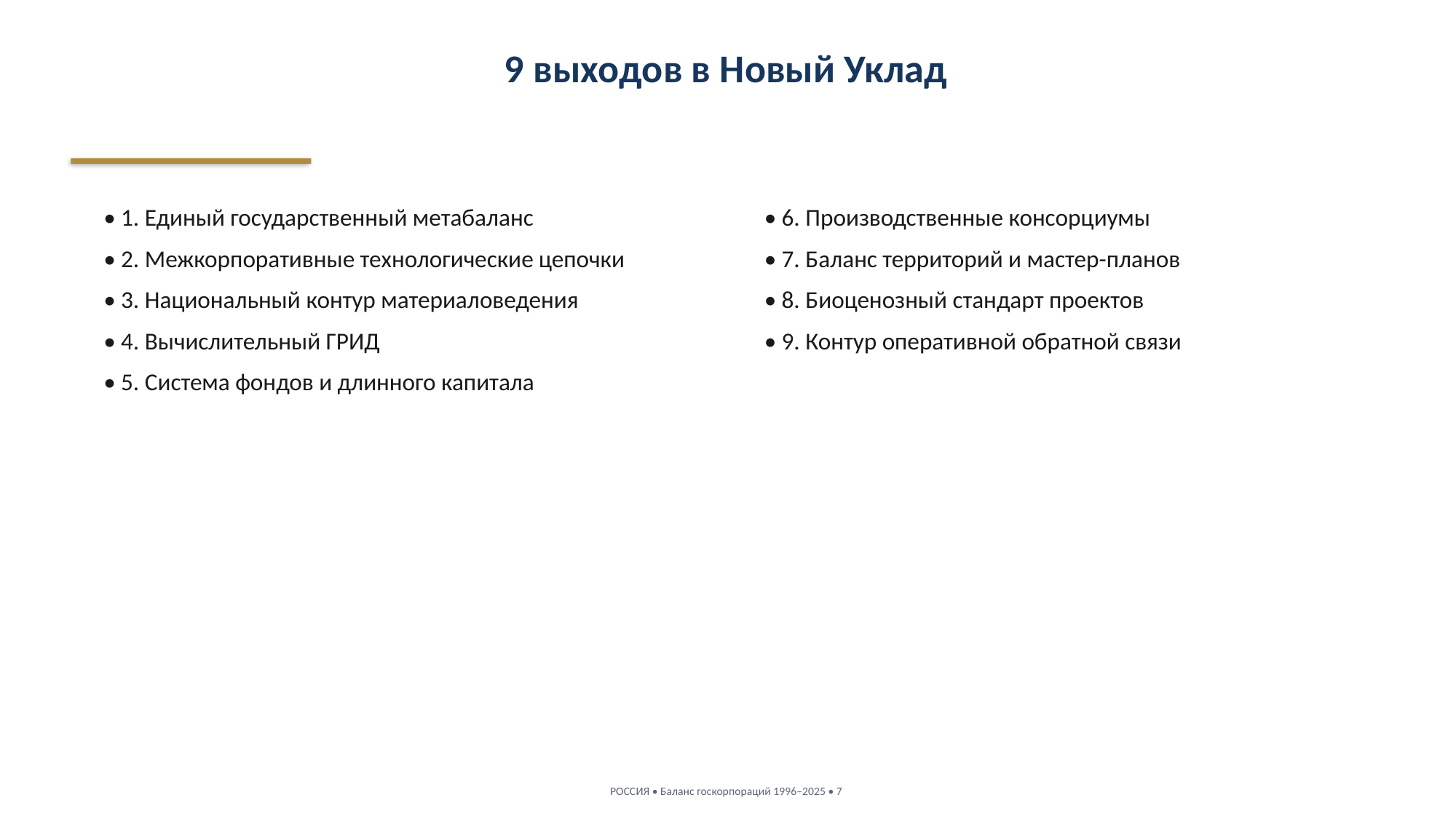

9 выходов в Новый Уклад

• 1. Единый государственный метабаланс
• 2. Межкорпоративные технологические цепочки
• 3. Национальный контур материаловедения
• 4. Вычислительный ГРИД
• 5. Система фондов и длинного капитала
• 6. Производственные консорциумы
• 7. Баланс территорий и мастер-планов
• 8. Биоценозный стандарт проектов
• 9. Контур оперативной обратной связи
РОССИЯ • Баланс госкорпораций 1996–2025 • 7